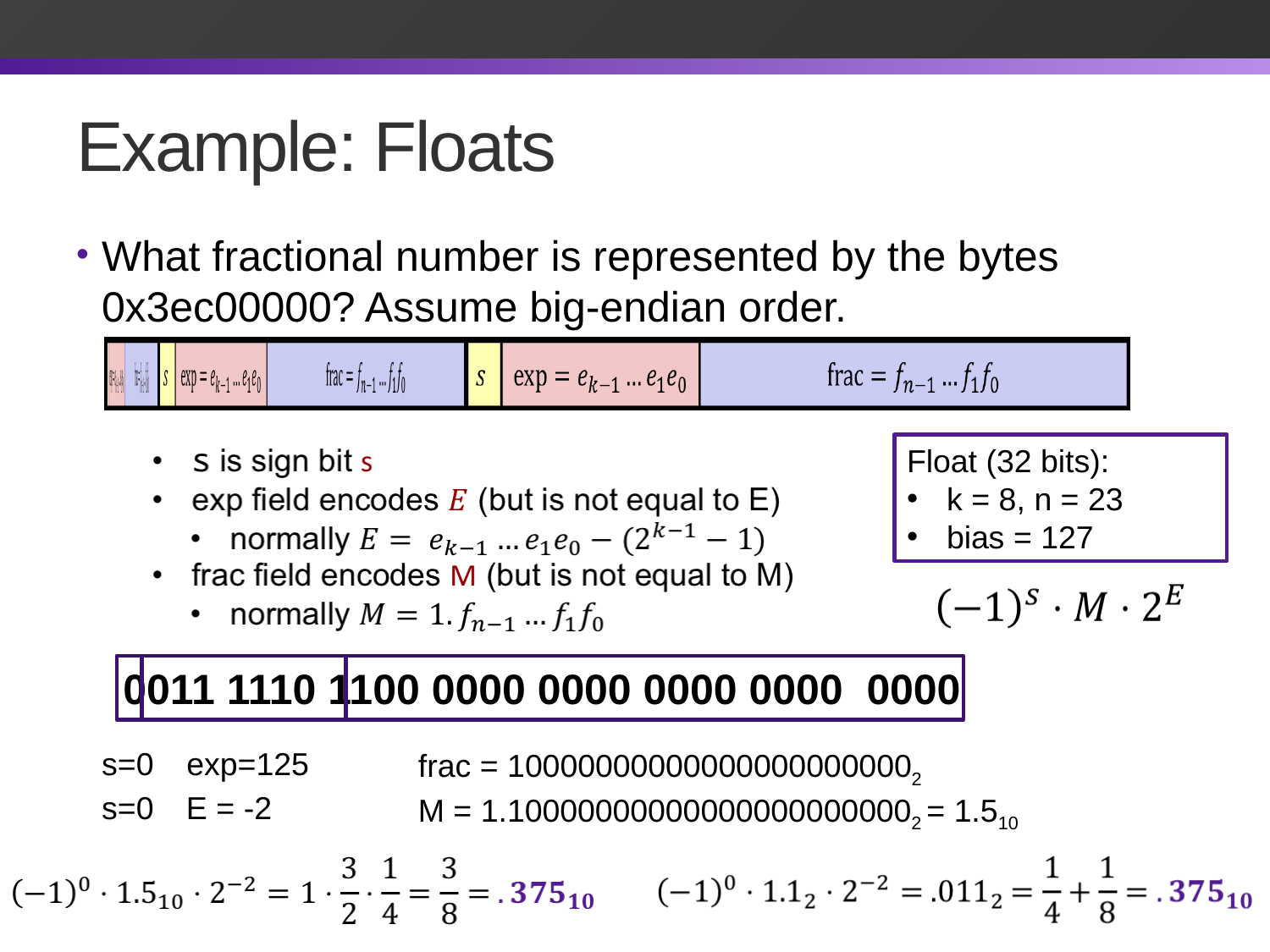

# Example: Floats
What fractional number is represented by the bytes 0x3ec00000? Assume big-endian order.
|  |  |  |
| --- | --- | --- |

Float (32 bits):
k = 8, n = 23
bias = 127

0011 1110 1100 0000 0000 0000 0000  0000

s=0
exp=125
frac = 100000000000000000000002
s=0
E = -2
M = 1.100000000000000000000002 = 1.510